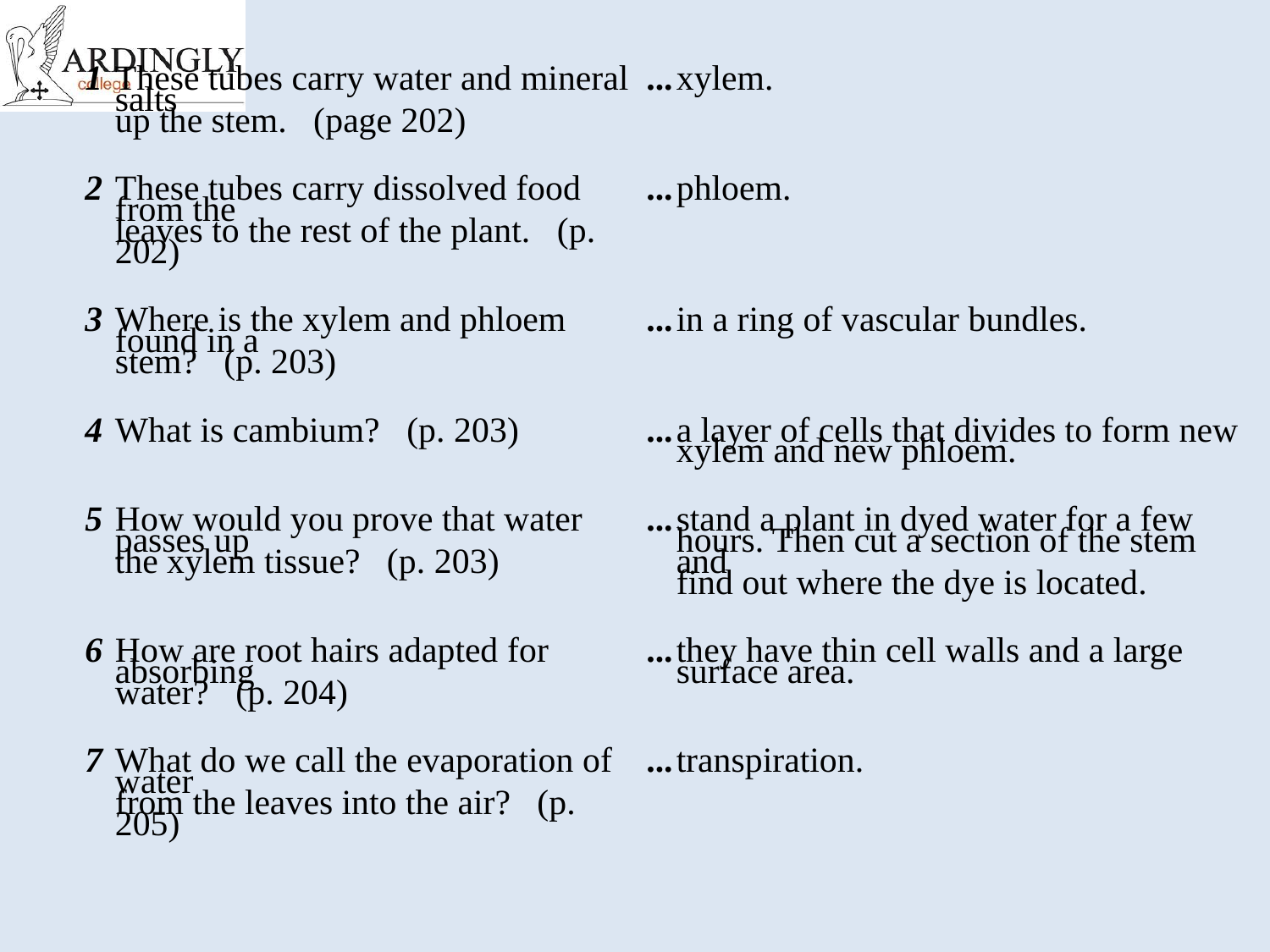

| 1 | These tubes carry water and mineral salts up the stem. (page 202) | ... xylem. |
| --- | --- | --- |
|  |  |  |
| 2 | These tubes carry dissolved food from the leaves to the rest of the plant. (p. 202) | ... phloem. |
|  |  |  |
| 3 | Where is the xylem and phloem found in a stem? (p. 203) | ... in a ring of vascular bundles. |
|  |  |  |
| 4 | What is cambium? (p. 203) | ... a layer of cells that divides to form new xylem and new phloem. |
|  |  |  |
| 5 | How would you prove that water passes up the xylem tissue? (p. 203) | ... stand a plant in dyed water for a few hours. Then cut a section of the stem and find out where the dye is located. |
|  |  |  |
| 6 | How are root hairs adapted for absorbing water? (p. 204) | ... they have thin cell walls and a large surface area. |
|  |  |  |
| 7 | What do we call the evaporation of water from the leaves into the air? (p. 205) | ... transpiration. |
|  |  |  |